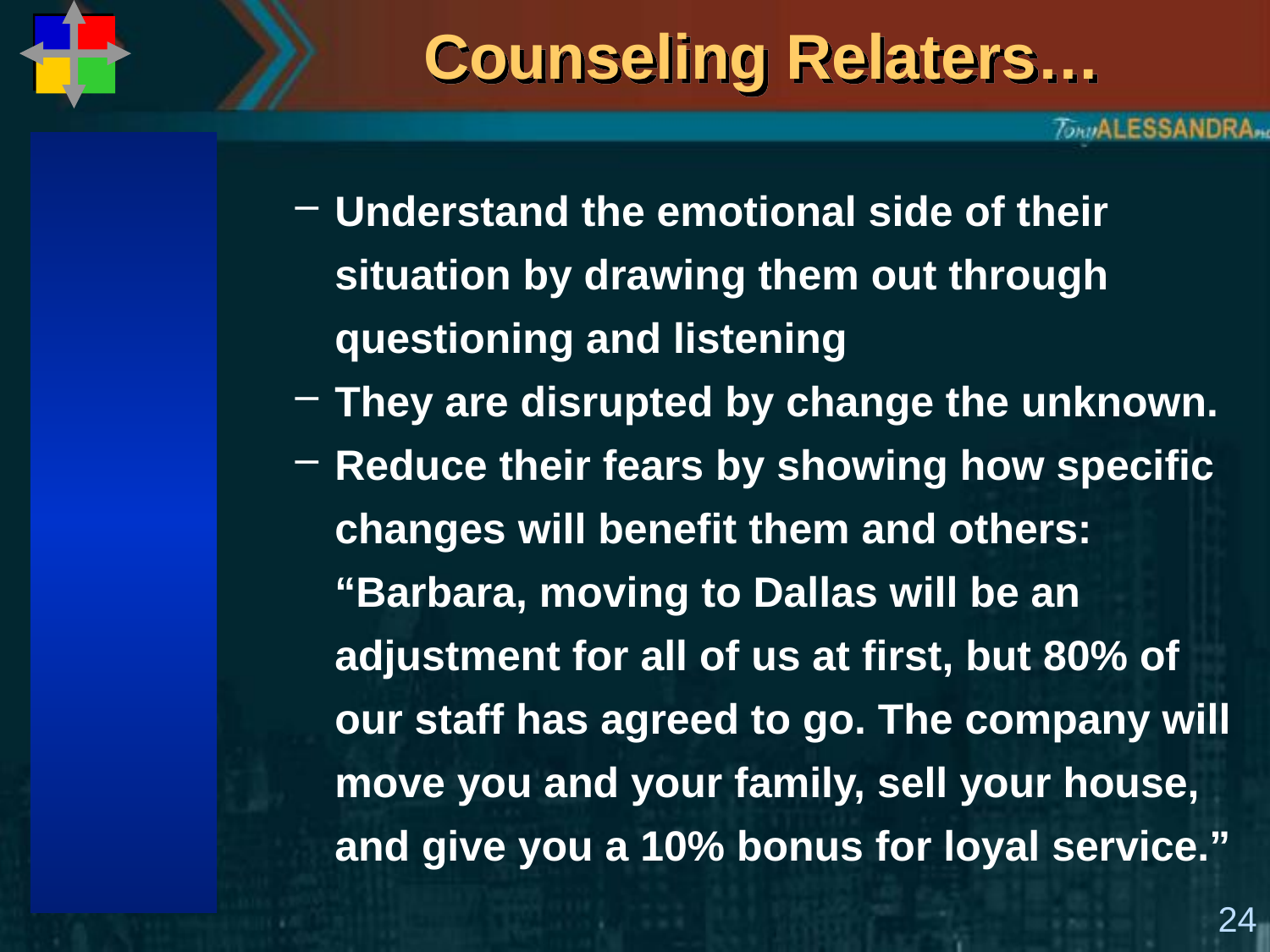

# Counseling Relaters…

Understand the emotional side of their situation by drawing them out through questioning and listening
They are disrupted by change the unknown.
Reduce their fears by showing how specific changes will benefit them and others:
“Barbara, moving to Dallas will be an adjustment for all of us at first, but 80% of our staff has agreed to go. The company will move you and your family, sell your house, and give you a 10% bonus for loyal service.”
24